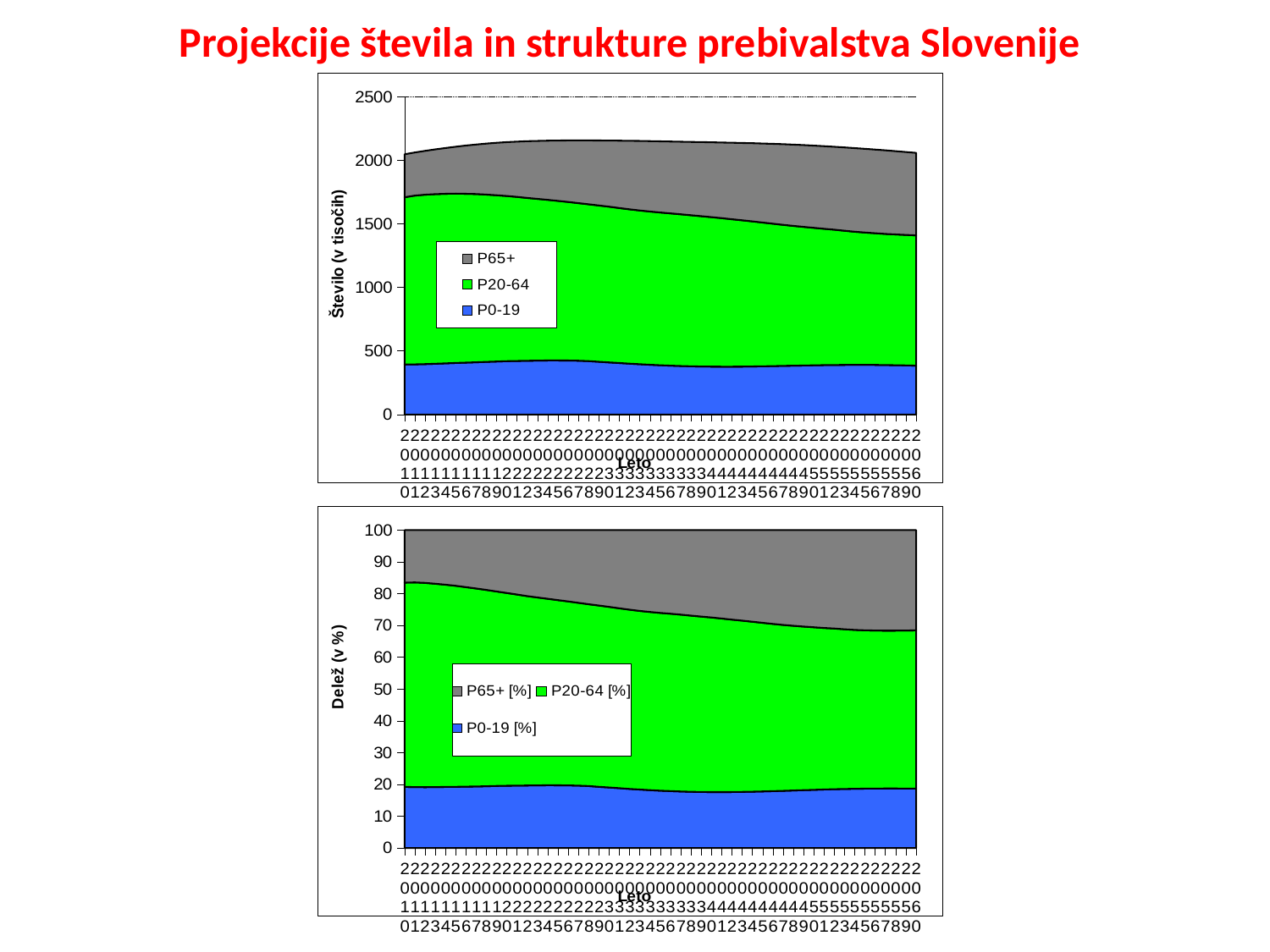

Projekcije števila in strukture prebivalstva Slovenije

### Chart

| Category | P0-19 | P20-64 | P65+ |
|---|---|---|---|
| 2010 | 393.01 | 1315.701 | 338.265 |
| 2011 | 394.46141758258017 | 1327.394896560419 | 338.74837208477055 |
| 2012 | 396.2456647717647 | 1332.5914431797398 | 344.4872874178319 |
| 2013 | 399.2401492358488 | 1333.8750360570348 | 351.98672264087656 |
| 2014 | 402.1302466545153 | 1333.9741776450555 | 359.9267677628209 |
| 2015 | 404.9900283257729 | 1332.3128583036125 | 368.8164260931487 |
| 2016 | 408.0940078046131 | 1327.475125496606 | 379.7694430260643 |
| 2017 | 410.83373149150293 | 1322.7757209498589 | 389.90430269761265 |
| 2018 | 413.8439322245972 | 1315.7831713969808 | 401.13140745136127 |
| 2019 | 416.73431560391856 | 1307.5895515178706 | 412.70793466176417 |
| 2020 | 419.4590887649414 | 1298.963298532475 | 423.69879218995476 |
| 2021 | 420.89201902498695 | 1290.2392046179148 | 435.00143765618867 |
| 2022 | 422.56570971200864 | 1280.608566016219 | 446.2757470277433 |
| 2023 | 423.761700542359 | 1271.931652306913 | 456.2708432646723 |
| 2024 | 424.9206476361433 | 1263.2711925367398 | 465.4514036150235 |
| 2025 | 425.00549388201784 | 1255.204345808334 | 474.62133326169004 |
| 2026 | 424.4842825777458 | 1247.2522330138838 | 483.7677207886107 |
| 2027 | 422.7237653759853 | 1239.7281819425461 | 493.34002529046415 |
| 2028 | 419.7298873799234 | 1233.4254437604611 | 502.5104812344422 |
| 2029 | 414.67403254731 | 1229.012609614216 | 511.51312339707323 |
| 2030 | 409.84735697491465 | 1224.327366341951 | 520.2843277542936 |
| 2031 | 404.85998861532477 | 1218.9265028540367 | 529.7998138820743 |
| 2032 | 400.0177042466872 | 1213.4881129300688 | 539.0580057023085 |
| 2033 | 395.4191701780089 | 1208.8685947968852 | 547.041416028858 |
| 2034 | 391.15660447969566 | 1204.959835846793 | 553.805990850052 |
| 2035 | 387.3271216503277 | 1201.318865740877 | 559.778071894318 |
| 2036 | 383.9951260684132 | 1198.0453146701025 | 564.7897390475049 |
| 2037 | 381.2343751837296 | 1193.6007227476305 | 570.4779632181315 |
| 2038 | 379.07191462565925 | 1188.1672954085493 | 576.6064668335944 |
| 2039 | 377.50764708015436 | 1182.1745413953008 | 582.6821736281865 |
| 2040 | 376.52745753742704 | 1175.7623789515899 | 588.5206511686976 |
| 2041 | 376.123435968327 | 1168.1804029784116 | 594.9356479026834 |
| 2042 | 376.24158373068565 | 1159.456209044363 | 601.894685109516 |
| 2043 | 376.7990967439101 | 1150.7285731514435 | 608.189679155108 |
| 2044 | 377.75071375171314 | 1141.030476722676 | 614.8787866325235 |
| 2045 | 379.01390843033346 | 1130.6979119151008 | 621.6721000009344 |
| 2046 | 380.5001016537441 | 1120.2027103183148 | 628.0914475544965 |
| 2047 | 382.1148042604809 | 1109.7108593032722 | 634.0497546162005 |
| 2048 | 383.7670627937973 | 1099.8328182746948 | 638.9435700731932 |
| 2049 | 385.376780816444 | 1090.4707860230487 | 642.9698059248933 |
| 2050 | 386.8666614257494 | 1081.424893070158 | 646.4415940872265 |
| 2051 | 388.1634728772684 | 1072.495950838034 | 649.6751250048468 |
| 2052 | 389.1866276896974 | 1064.2608670492061 | 652.130933515828 |
| 2053 | 389.9060195754367 | 1055.5677610751861 | 655.1210847699306 |
| 2054 | 390.2612982241092 | 1047.2394285948035 | 657.8647115044977 |
| 2055 | 390.1937978473867 | 1040.8682861588288 | 658.6448028171586 |
| 2056 | 389.71225030376144 | 1035.7205731772221 | 658.3148598697729 |
| 2057 | 388.83088745181215 | 1031.3732852332978 | 657.3604936171387 |
| 2058 | 387.557378708964 | 1028.6152218162522 | 654.9388612457404 |
| 2059 | 385.9596256198998 | 1026.3161682148598 | 652.2522202218161 |
| 2060 | 384.09483483853035 | 1024.5454703958658 | 649.20337963268 |

### Chart

| Category | P0-19 [%] | P20-64 [%] | P65+ [%] |
|---|---|---|---|
| 2010 | 19.19954117683843 | 64.27535056590796 | 16.525108257253628 |
| 2011 | 19.142993327104307 | 64.41773647474349 | 16.439270198152208 |
| 2012 | 19.111609628322444 | 64.27317626494026 | 16.615214106737287 |
| 2013 | 19.147272740807033 | 63.971695147449346 | 16.88103211174363 |
| 2014 | 19.18531786060099 | 63.642859070837105 | 17.171823068561856 |
| 2015 | 19.22920633600056 | 63.25913495287031 | 17.51165871112913 |
| 2016 | 19.29213660506093 | 62.754735357845604 | 17.95312803709333 |
| 2017 | 19.34688346130429 | 62.29183671396992 | 18.361279824725848 |
| 2018 | 19.422376119769876 | 61.751867448105145 | 18.825756432124752 |
| 2019 | 19.500613666867896 | 61.18718263465076 | 19.312203698481262 |
| 2020 | 19.581482727570087 | 60.63911374254441 | 19.77940352988568 |
| 2021 | 19.611649671750172 | 60.119266058646296 | 20.269084269603127 |
| 2022 | 19.659247958238495 | 59.578429480032945 | 20.762322561728443 |
| 2023 | 19.691856458745807 | 59.105614052677524 | 21.20252948857666 |
| 2024 | 19.730317398752504 | 58.65740280710804 | 21.612279794139468 |
| 2025 | 19.72337783195209 | 58.2507048145563 | 22.025917353491597 |
| 2026 | 19.693038659510393 | 57.86359460412886 | 22.443366736360662 |
| 2027 | 19.608745683582576 | 57.50685584204096 | 22.884398474376493 |
| 2028 | 19.47100914113959 | 57.21784131287198 | 23.31114954598842 |
| 2029 | 19.240630923130702 | 57.02546136347004 | 23.73390771339919 |
| 2030 | 19.023214053251362 | 56.827599751001856 | 24.14918619574679 |
| 2031 | 18.799338926389304 | 56.599844632422354 | 24.600816441188257 |
| 2032 | 18.58331446412876 | 56.37408285098007 | 25.042602684891058 |
| 2033 | 18.380226218728456 | 56.191707223199536 | 25.428066558071823 |
| 2034 | 18.19398685308084 | 56.046665608645995 | 25.75934753827286 |
| 2035 | 18.028429721604287 | 55.916282474530874 | 26.05528780386483 |
| 2036 | 17.8866092755732 | 55.80531361775041 | 26.30807710667619 |
| 2037 | 17.77057074268958 | 55.63760107385337 | 26.591828183456926 |
| 2038 | 17.681865757216894 | 55.42223996013011 | 26.89589428265316 |
| 2039 | 17.621075749667124 | 55.180834890032294 | 27.19808936030063 |
| 2040 | 17.58807982809303 | 54.921366731438496 | 27.49055344046844 |
| 2041 | 17.58210982362999 | 54.60727563040921 | 27.81061454596069 |
| 2042 | 17.60118393114049 | 54.24121861580468 | 28.157597453054937 |
| 2043 | 17.64274176596613 | 53.880190356792994 | 28.47706787724084 |
| 2044 | 17.70435391790568 | 53.477615410391195 | 28.818030671703013 |
| 2045 | 17.782526405131986 | 53.049940985355306 | 29.16753260951256 |
| 2046 | 17.873972552818095 | 52.62146425401605 | 29.504563193165684 |
| 2047 | 17.974468352789252 | 52.20018303110807 | 29.82534861610267 |
| 2048 | 18.080527990481055 | 51.81673984968897 | 30.10273215982981 |
| 2049 | 18.188296252906763 | 51.466011183414494 | 30.34569256367863 |
| 2050 | 18.293876070602533 | 51.13765270075376 | 30.568471228643716 |
| 2051 | 18.393456767917545 | 50.82113409404535 | 30.785409138036975 |
| 2052 | 18.483596833402405 | 50.5448219248402 | 30.97158124175713 |
| 2053 | 18.561695355633272 | 50.250896945987364 | 31.187407698379296 |
| 2054 | 18.62497543800164 | 49.97884423600813 | 31.396180325990336 |
| 2055 | 18.672178395340975 | 49.809295874077606 | 31.51852573058142 |
| 2056 | 18.70246831790529 | 49.704701843350655 | 31.59282983874391 |
| 2057 | 18.715705641253127 | 49.64337822846159 | 31.640916130285433 |
| 2058 | 18.712531211505723 | 49.664889640304935 | 31.62257914818919 |
| 2059 | 18.69481174350989 | 49.71190321599254 | 31.59328504049749 |
| 2060 | 18.664917926618077 | 49.78733214432917 | 31.547749929053087 |